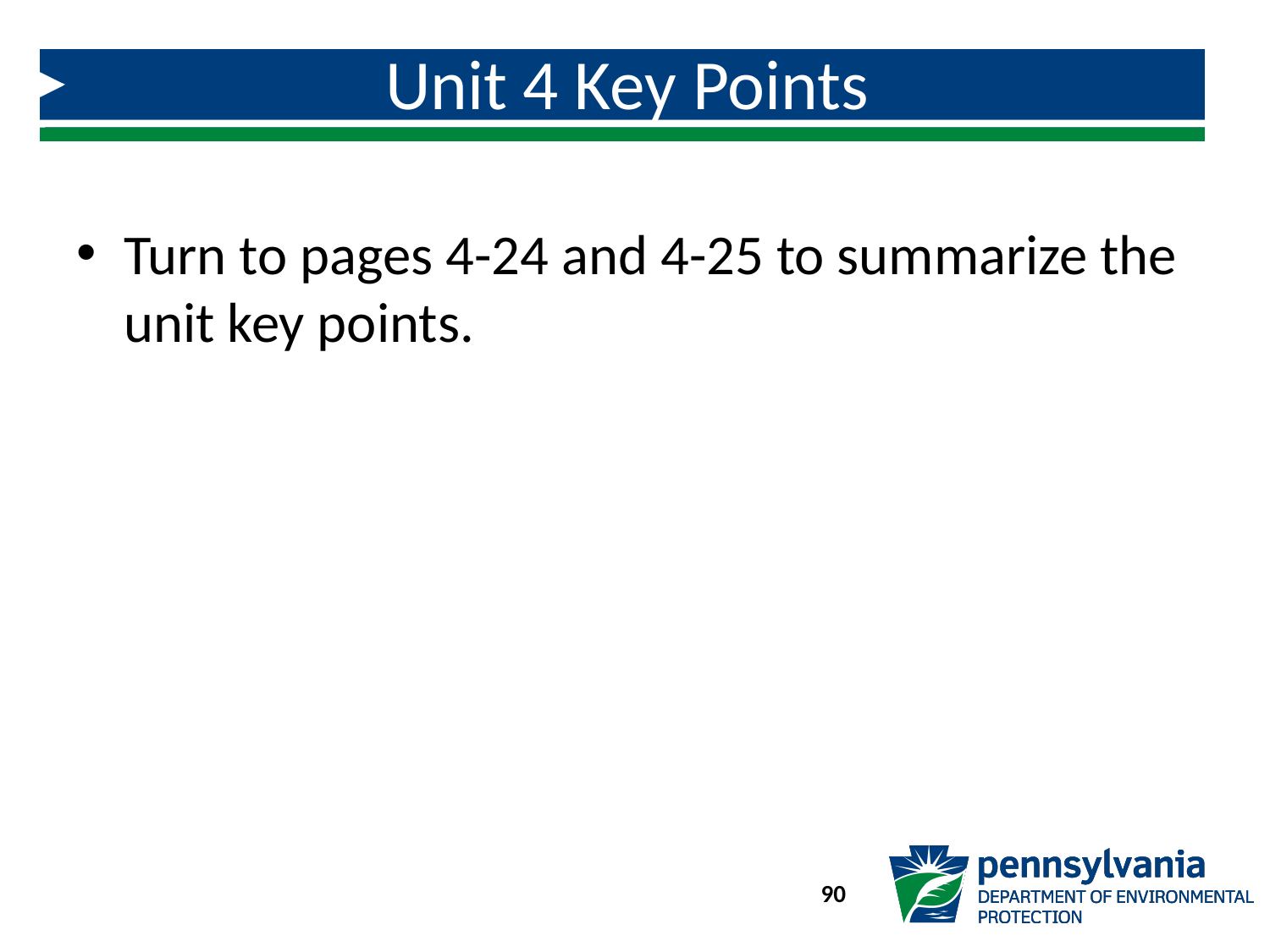

# Unit 4 Key Points
Turn to pages 4-24 and 4-25 to summarize the unit key points.

90